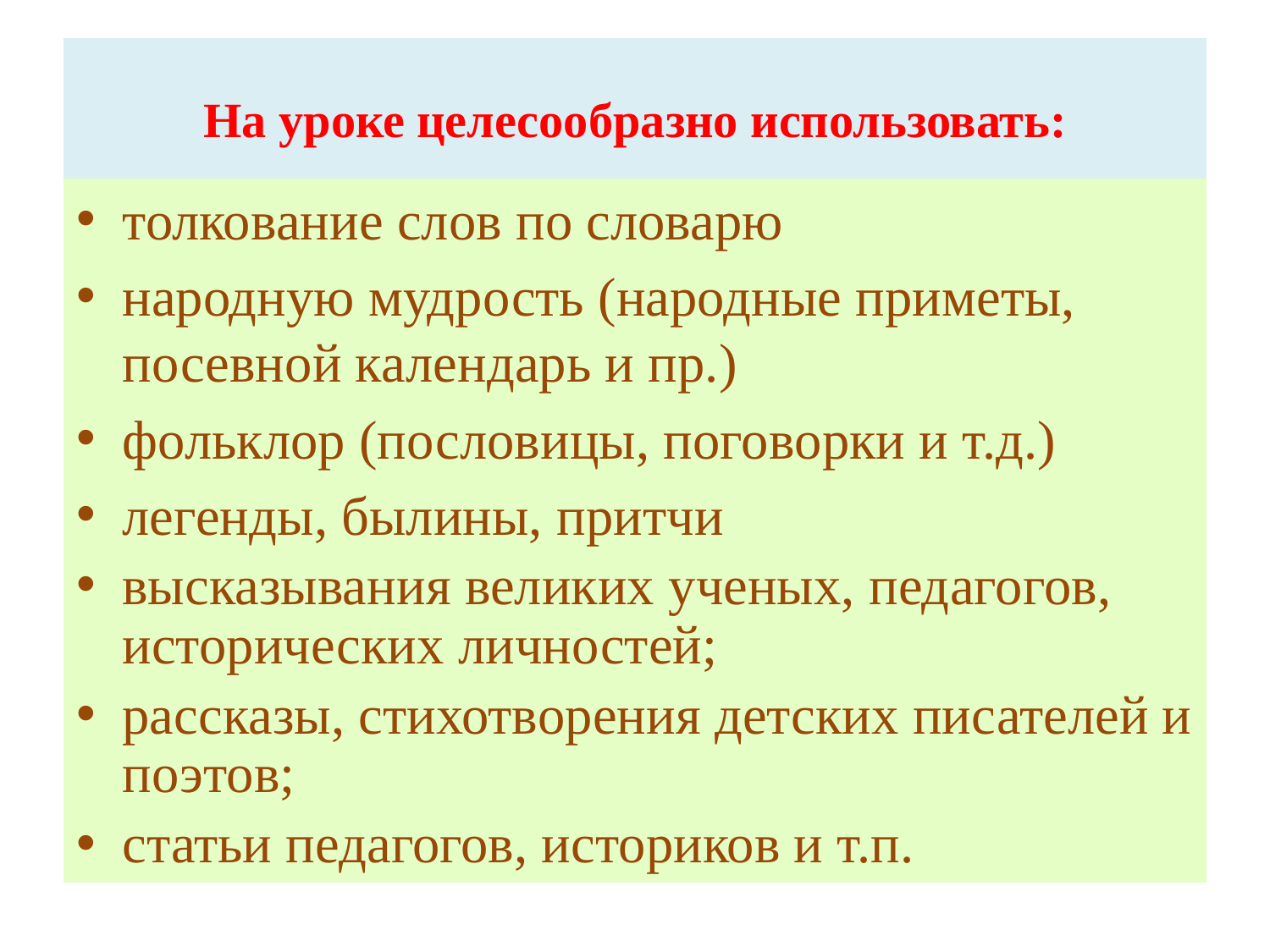

# На уроке целесообразно использовать:
толкование слов по словарю
народную мудрость (народные приметы, посевной календарь и пр.)
фольклор (пословицы, поговорки и т.д.)
легенды, былины, притчи
высказывания великих ученых, педагогов, исторических личностей;
рассказы, стихотворения детских писателей и поэтов;
статьи педагогов, историков и т.п.